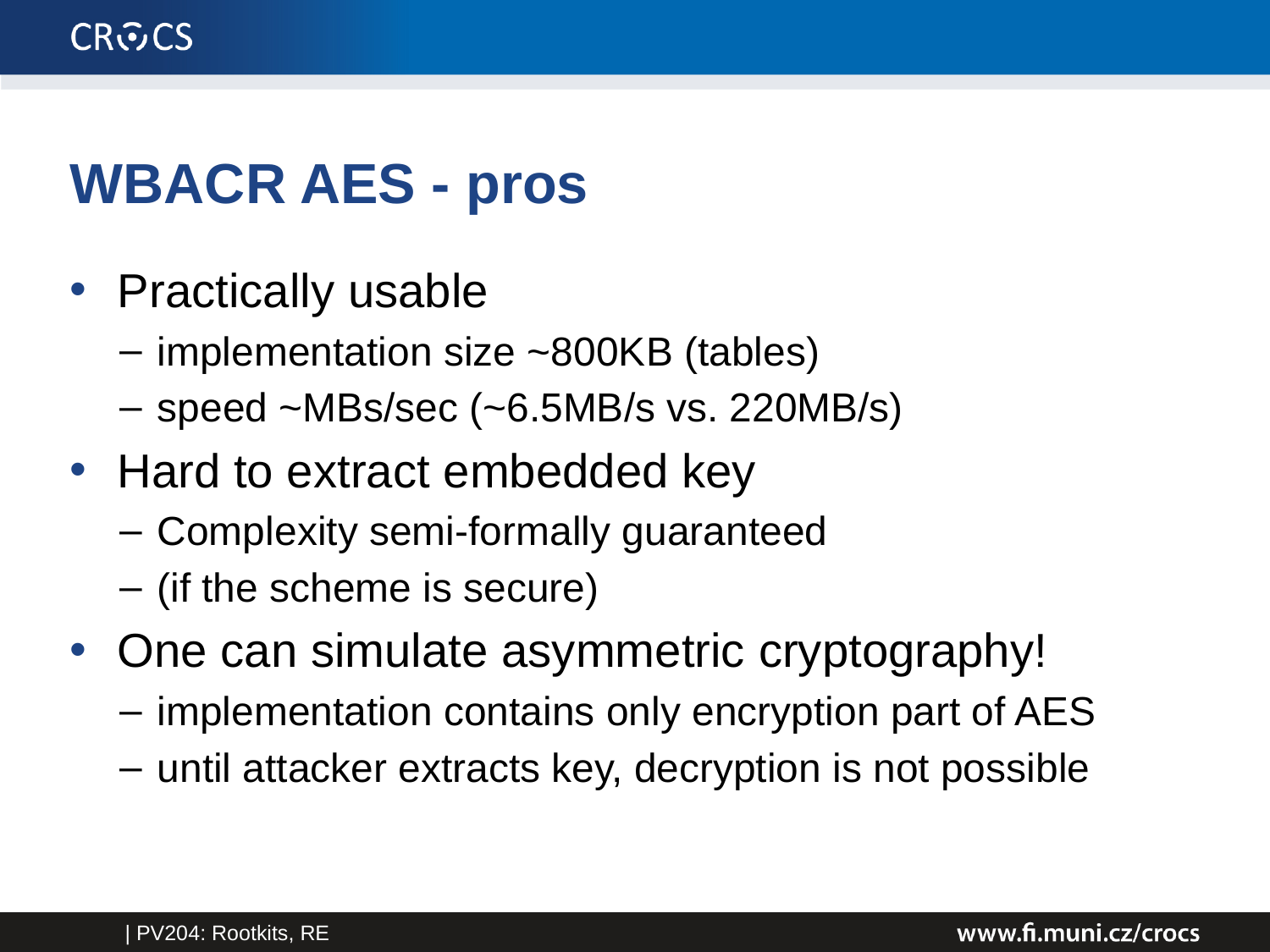

# WBACR AES - pros
Practically usable
implementation size ~800KB (tables)
speed ~MBs/sec (~6.5MB/s vs. 220MB/s)
Hard to extract embedded key
Complexity semi-formally guaranteed
(if the scheme is secure)
One can simulate asymmetric cryptography!
implementation contains only encryption part of AES
until attacker extracts key, decryption is not possible
| PV204: Rootkits, RE